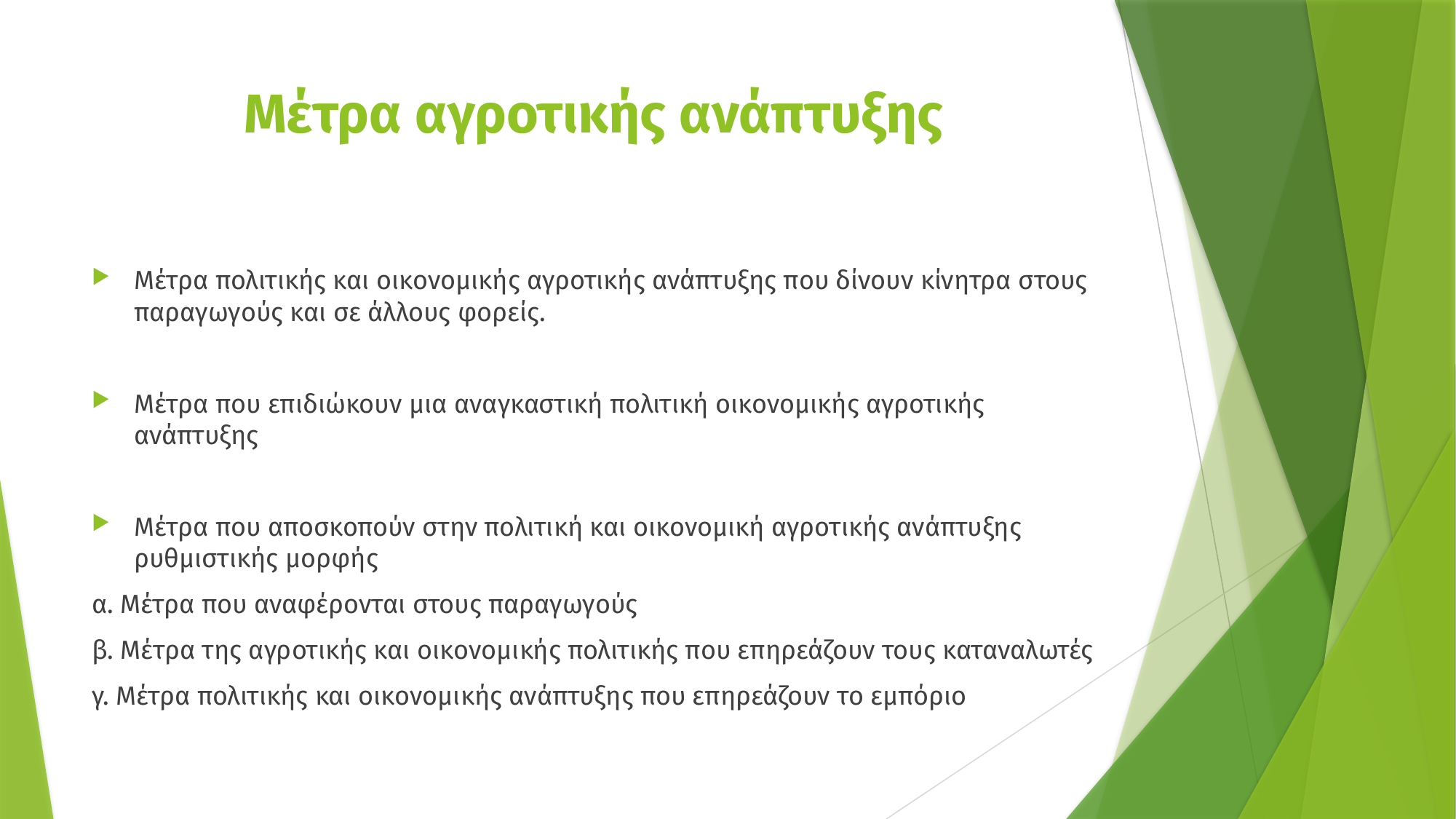

# Μέτρα αγροτικής ανάπτυξης
Μέτρα πολιτικής και οικονομικής αγροτικής ανάπτυξης που δίνουν κίνητρα στους παραγωγούς και σε άλλους φορείς.

Μέτρα που επιδιώκουν μια αναγκαστική πολιτική οικονομικής αγροτικής ανάπτυξης

Μέτρα που αποσκοπούν στην πολιτική και οικονομική αγροτικής ανάπτυξης ρυθμιστικής μορφής
α. Μέτρα που αναφέρονται στους παραγωγούς
β. Μέτρα της αγροτικής και οικονομικής πολιτικής που επηρεάζουν τους καταναλωτές
γ. Μέτρα πολιτικής και οικονομικής ανάπτυξης που επηρεάζουν το εμπόριο